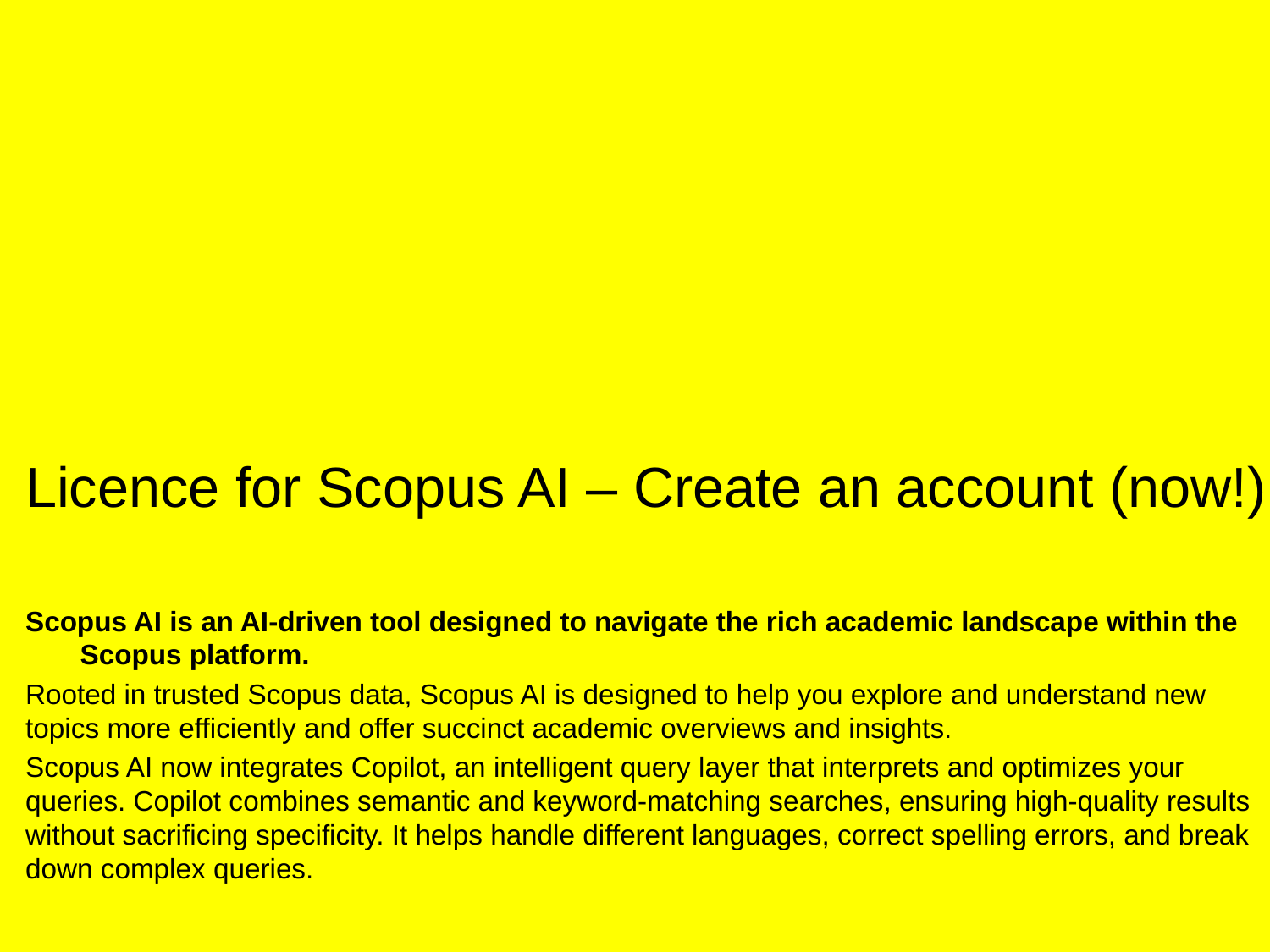

Licence for Scopus AI – Create an account (now!)

Scopus AI is an AI-driven tool designed to navigate the rich academic landscape within the           Scopus platform.
Rooted in trusted Scopus data, Scopus AI is designed to help you explore and understand new topics more efficiently and offer succinct academic overviews and insights.
Scopus AI now integrates Copilot, an intelligent query layer that interprets and optimizes your queries. Copilot combines semantic and keyword-matching searches, ensuring high-quality results without sacrificing specificity. It helps handle different languages, correct spelling errors, and break down complex queries.